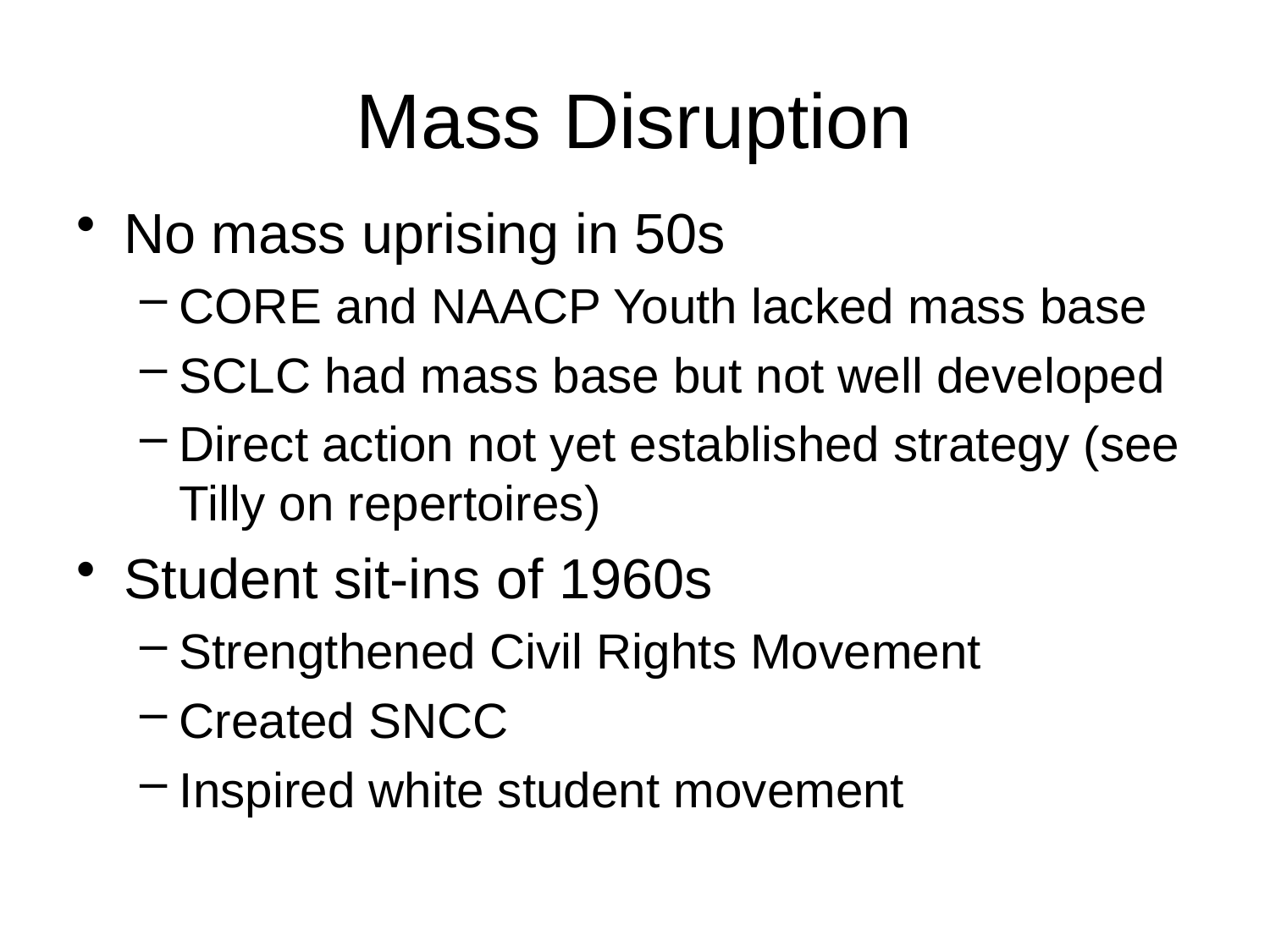

# Mass Disruption
No mass uprising in 50s
CORE and NAACP Youth lacked mass base
SCLC had mass base but not well developed
Direct action not yet established strategy (see Tilly on repertoires)
Student sit-ins of 1960s
Strengthened Civil Rights Movement
Created SNCC
Inspired white student movement